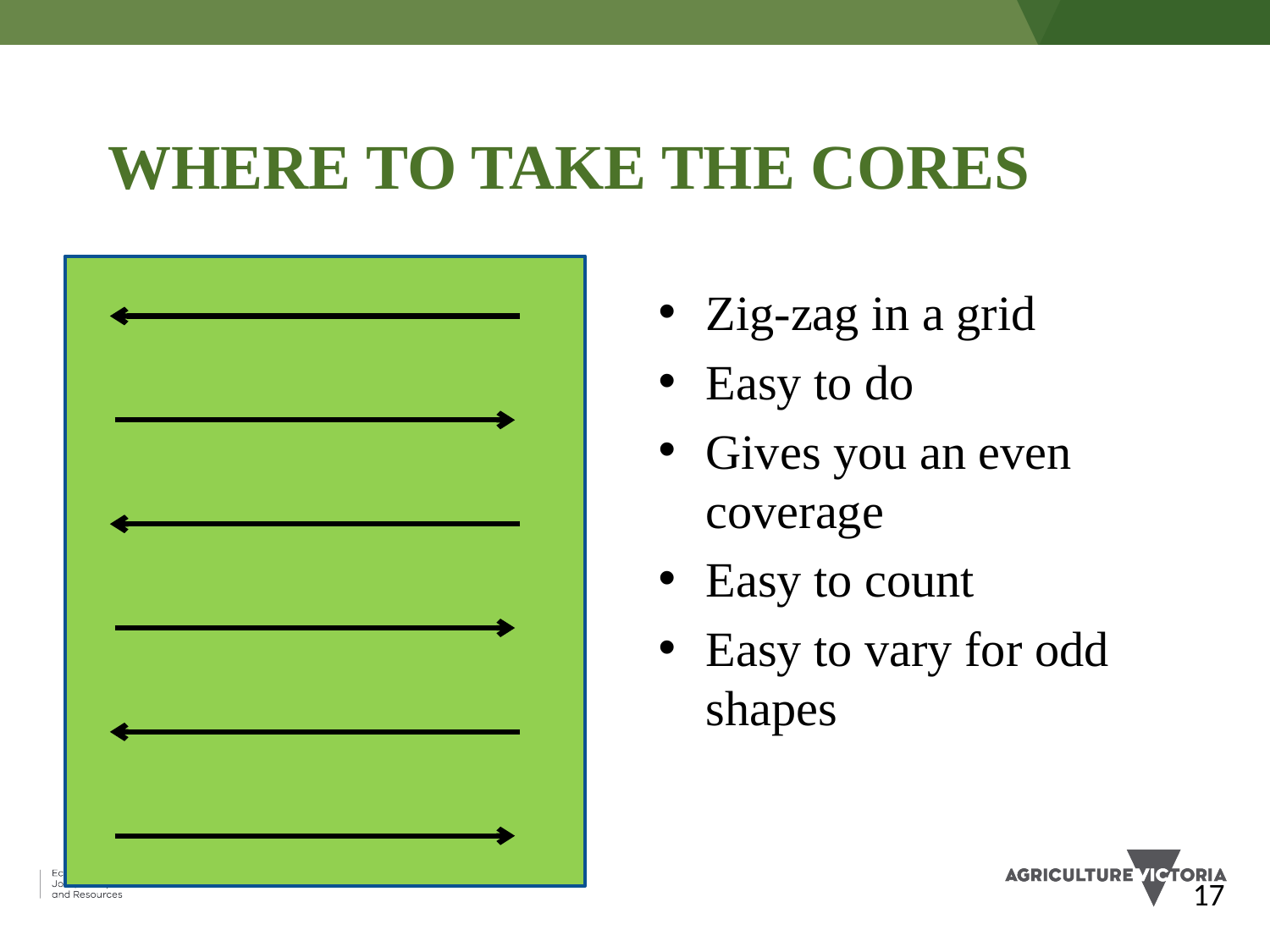

# WHERE TO TAKE THE CORES

Zig-zag in a grid
Easy to do
Gives you an even coverage
Easy to count
Easy to vary for odd shapes

17